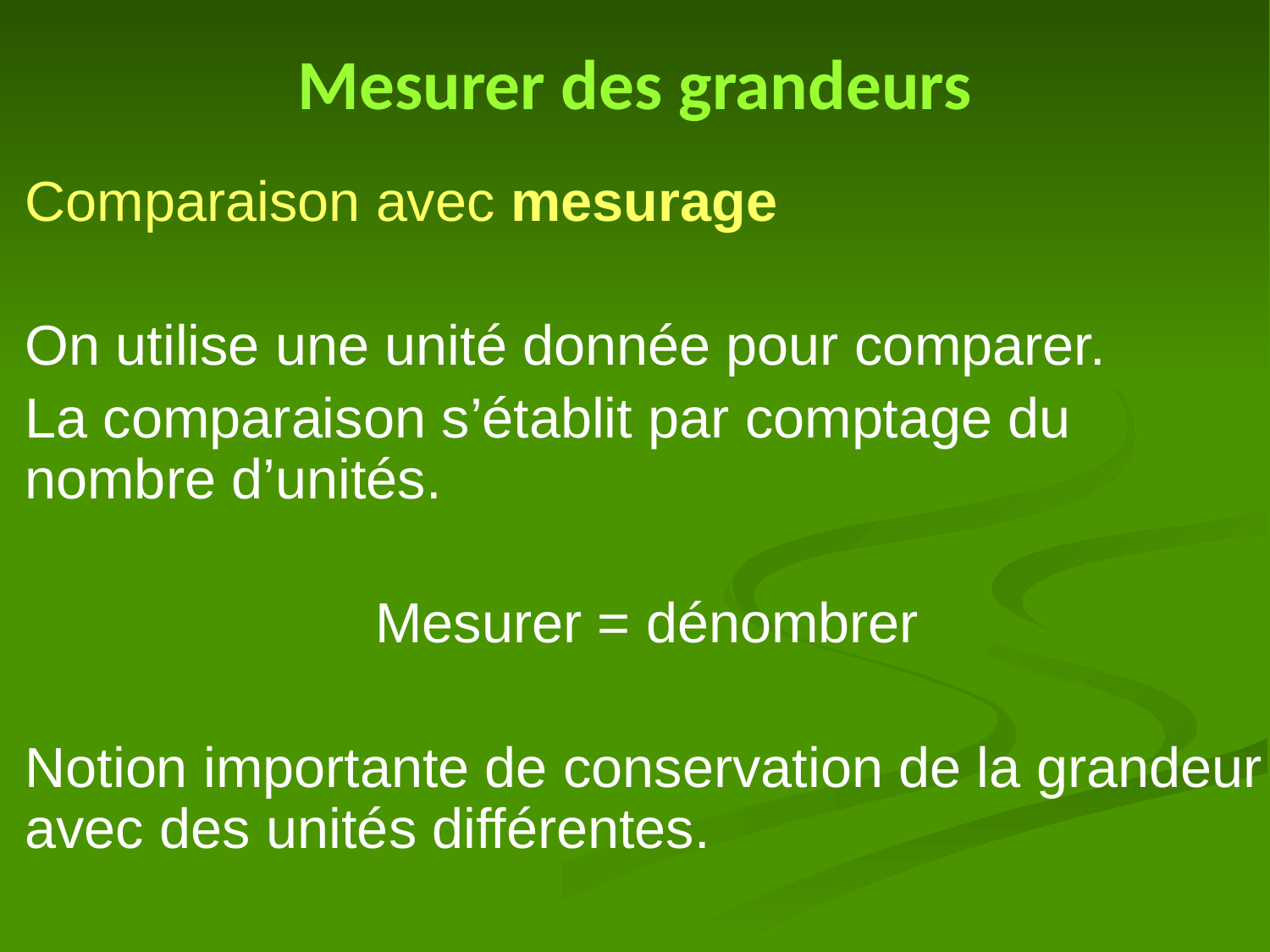

# Mesurer des grandeurs
Comparaison avec mesurage

On utilise une unité donnée pour comparer.
La comparaison s’établit par comptage du nombre d’unités.

Mesurer = dénombrer

Notion importante de conservation de la grandeur avec des unités différentes.